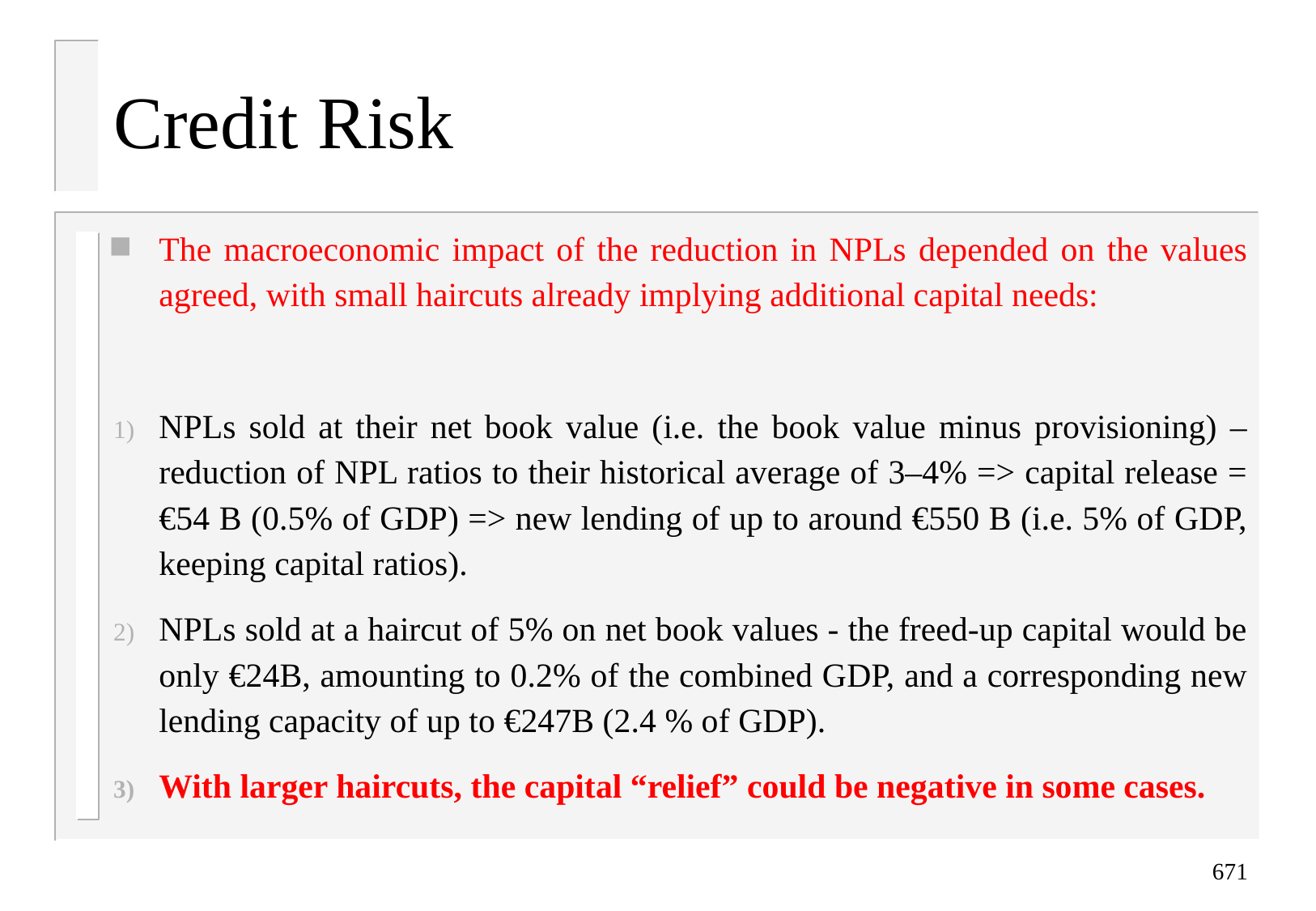

# Credit Risk
The macroeconomic impact of the reduction in NPLs depended on the values agreed, with small haircuts already implying additional capital needs:

NPLs sold at their net book value (i.e. the book value minus provisioning) – reduction of NPL ratios to their historical average of 3–4% => capital release = €54 B (0.5% of GDP) => new lending of up to around €550 B (i.e. 5% of GDP, keeping capital ratios).
NPLs sold at a haircut of 5% on net book values - the freed-up capital would be only €24B, amounting to 0.2% of the combined GDP, and a corresponding new lending capacity of up to €247B (2.4 % of GDP).
With larger haircuts, the capital “relief” could be negative in some cases.
671